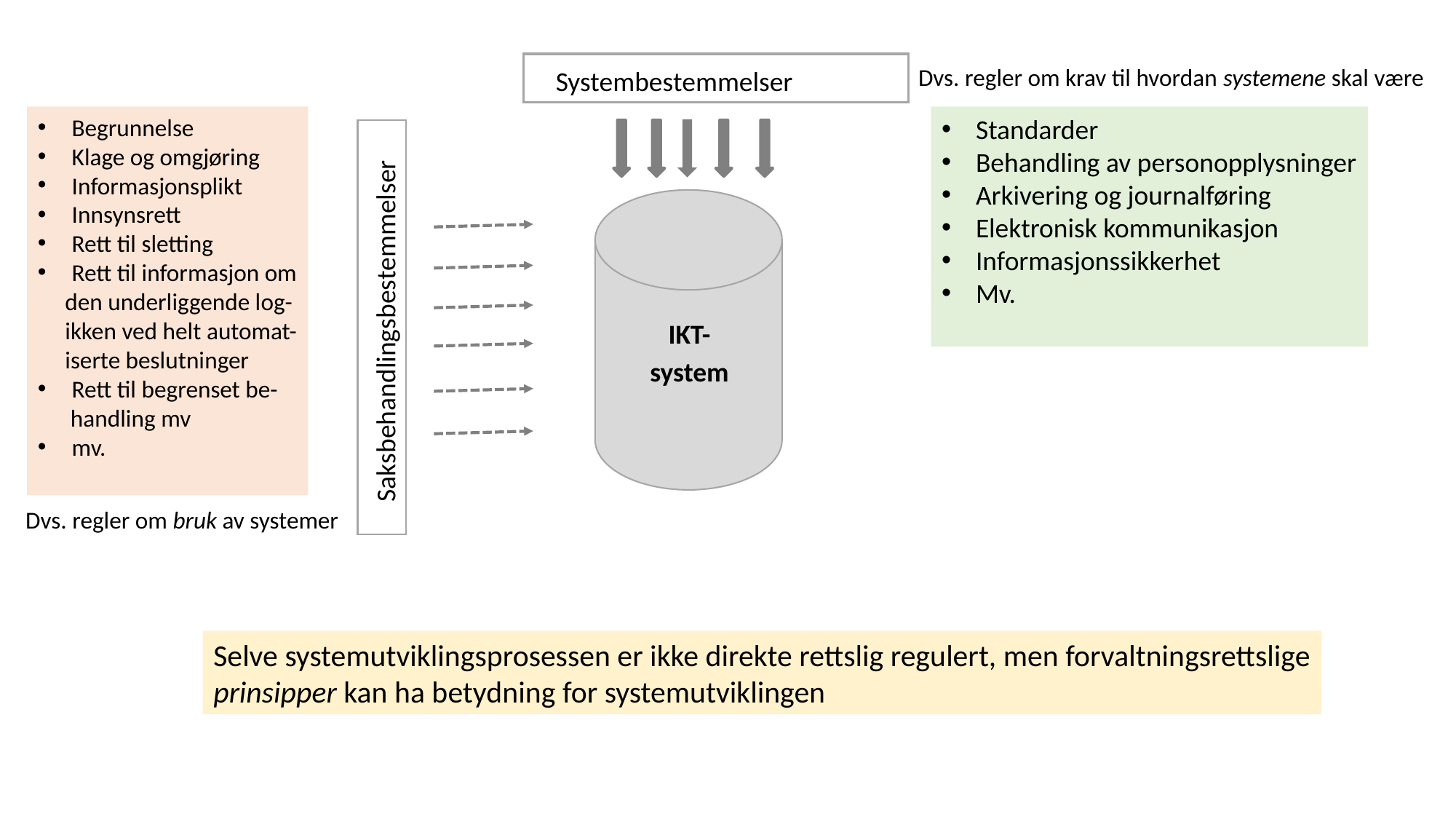

Systembestemmelser

Saksbehandlingsbestemmelser

IKT-system
Dvs. regler om krav til hvordan systemene skal være
Begrunnelse
Klage og omgjøring
Informasjonsplikt
Innsynsrett
Rett til sletting
Rett til informasjon om
     den underliggende log-
     ikken ved helt automat-
     iserte beslutninger
Rett til begrenset be-
      handling mv
mv.

Standarder
Behandling av personopplysninger
Arkivering og journalføring
Elektronisk kommunikasjon
Informasjonssikkerhet
Mv.

Dvs. regler om bruk av systemer
Selve systemutviklingsprosessen er ikke direkte rettslig regulert, men forvaltningsrettslige
prinsipper kan ha betydning for systemutviklingen